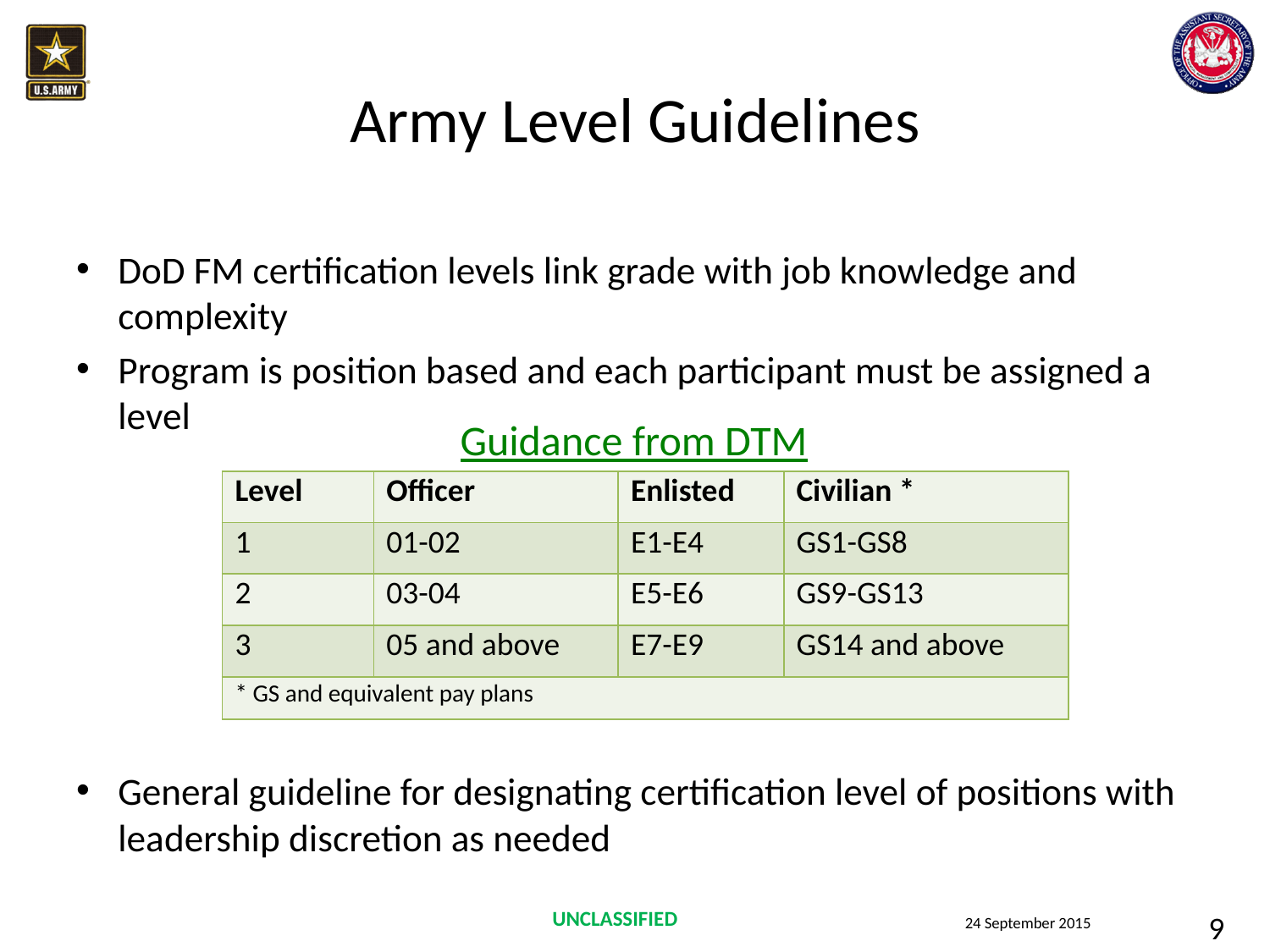

# Army Level Guidelines
DoD FM certification levels link grade with job knowledge and complexity
Program is position based and each participant must be assigned a level

General guideline for designating certification level of positions with leadership discretion as needed

Guidance from DTM
| Level | Officer | Enlisted | Civilian \* |
| --- | --- | --- | --- |
| 1 | 01-02 | E1-E4 | GS1-GS8 |
| 2 | 03-04 | E5-E6 | GS9-GS13 |
| 3 | 05 and above | E7-E9 | GS14 and above |
| \* GS and equivalent pay plans |  |  |  |
9
24 September 2015